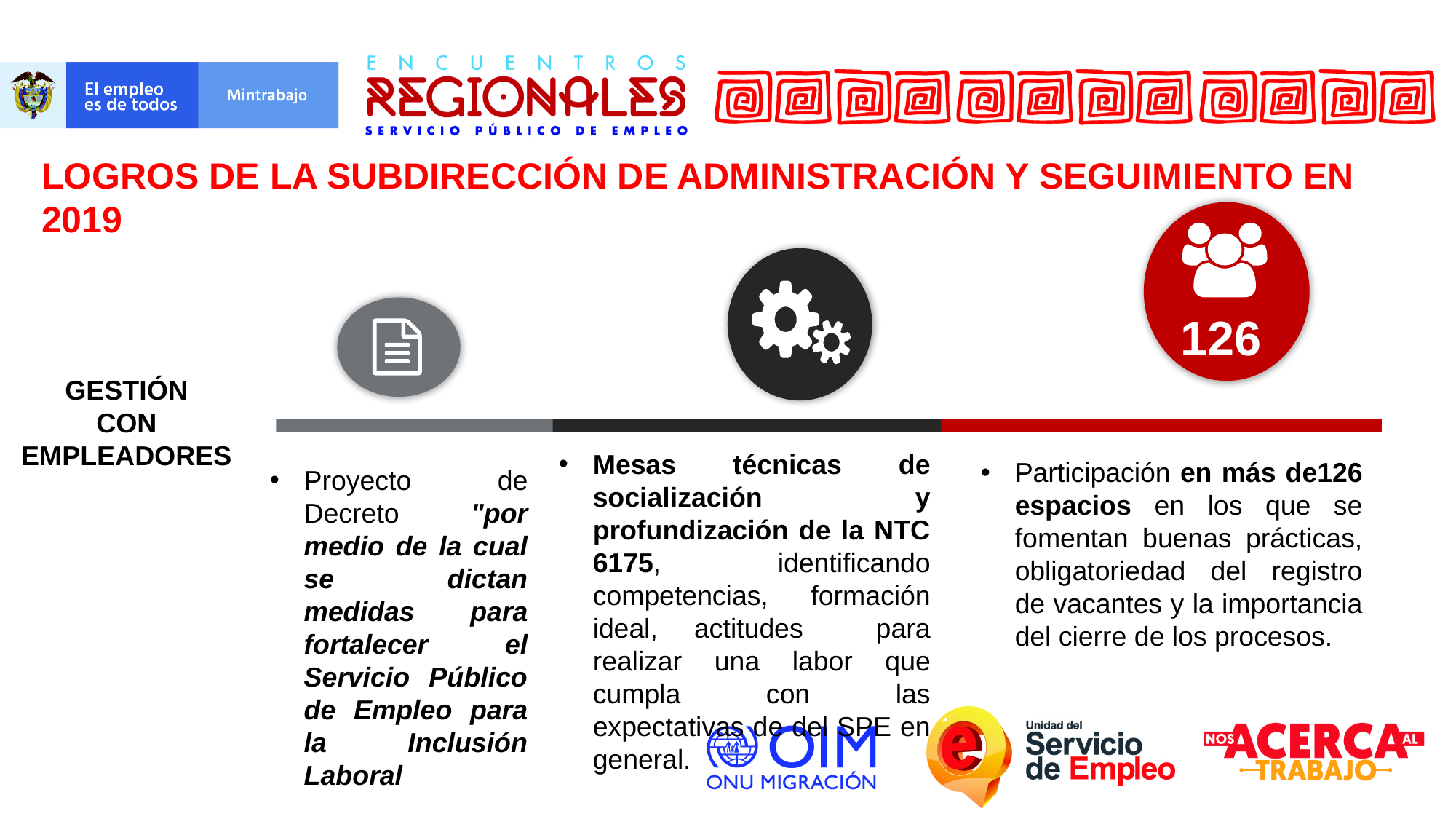

LOGROS DE LA SUBDIRECCIÓN DE ADMINISTRACIÓN Y SEGUIMIENTO EN 2019

126

Mesas técnicas de socialización y profundización de la NTC 6175, identificando competencias, formación ideal, actitudes  para realizar una labor que cumpla con las expectativas de del SPE en general.
Participación en más de126 espacios en los que se fomentan buenas prácticas, obligatoriedad del registro de vacantes y la importancia del cierre de los procesos.
Proyecto de Decreto "por medio de la cual se dictan medidas para fortalecer el Servicio Público de Empleo para la Inclusión Laboral
GESTIÓN
CON
EMPLEADORES